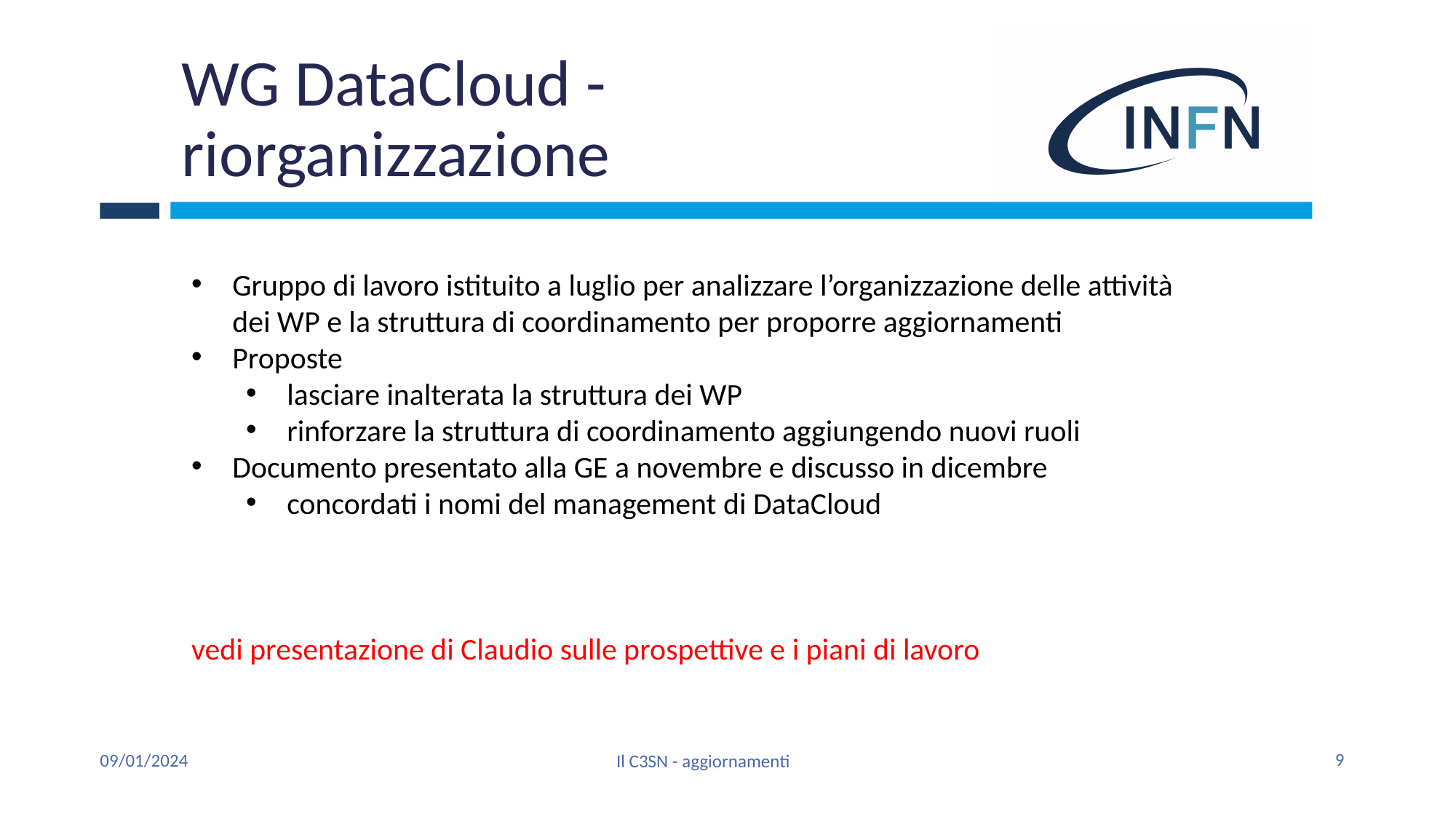

# WG DataCloud - riorganizzazione
Gruppo di lavoro istituito a luglio per analizzare l’organizzazione delle attività dei WP e la struttura di coordinamento per proporre aggiornamenti
Proposte
lasciare inalterata la struttura dei WP
rinforzare la struttura di coordinamento aggiungendo nuovi ruoli
Documento presentato alla GE a novembre e discusso in dicembre
concordati i nomi del management di DataCloud

vedi presentazione di Claudio sulle prospettive e i piani di lavoro

9
09/01/2024
Il C3SN - aggiornamenti